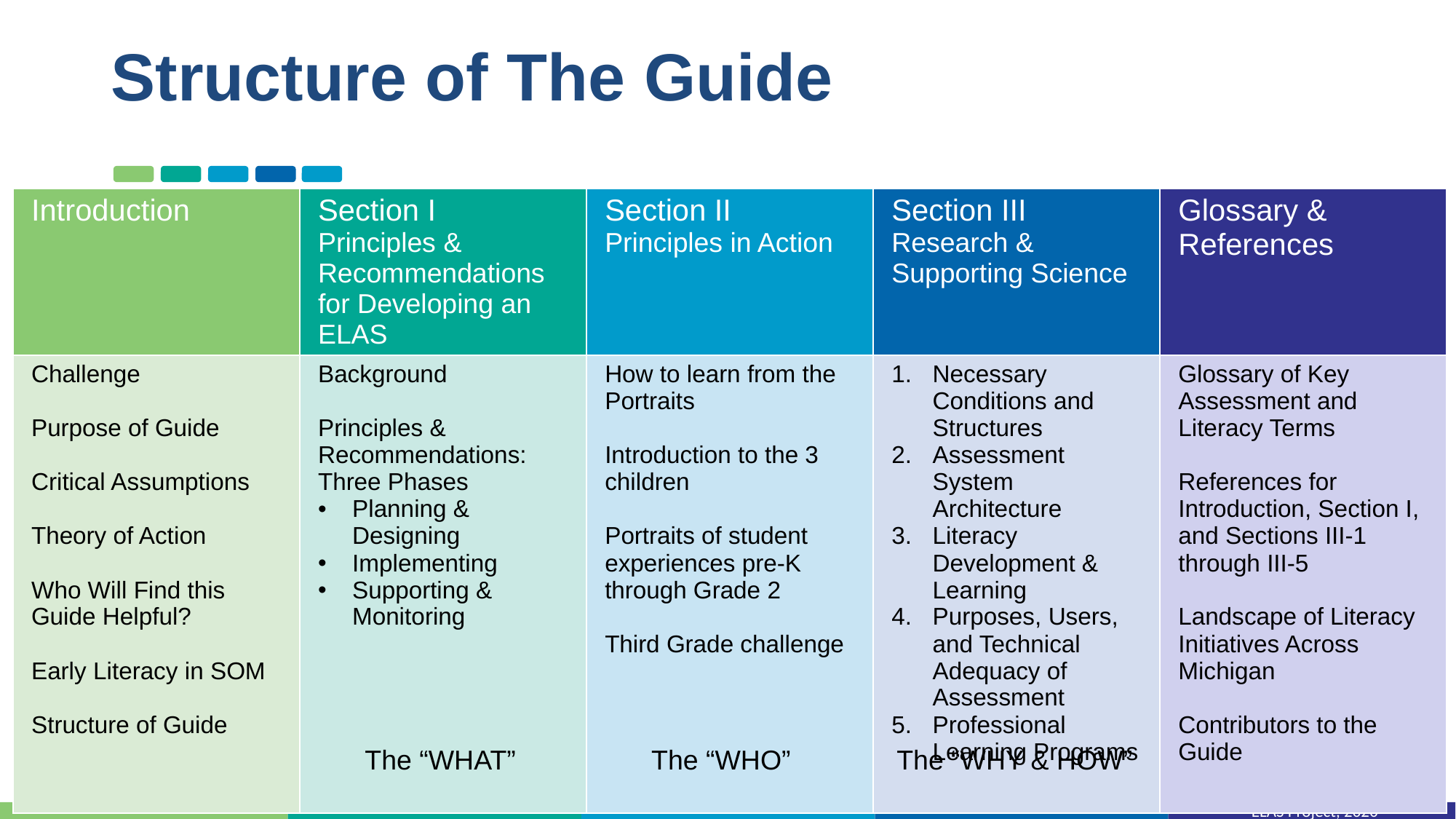

# Structure of The Guide
| Introduction | Section I Principles & Recommendations for Developing an ELAS | Section II Principles in Action | Section III Research & Supporting Science | Glossary & References |
| --- | --- | --- | --- | --- |
| Challenge Purpose of Guide Critical Assumptions Theory of Action Who Will Find this Guide Helpful? Early Literacy in SOM Structure of Guide | Background Principles & Recommendations: Three Phases Planning & Designing Implementing Supporting & Monitoring | How to learn from the Portraits Introduction to the 3 children Portraits of student experiences pre-K through Grade 2 Third Grade challenge | Necessary Conditions and Structures Assessment System Architecture Literacy Development & Learning Purposes, Users, and Technical Adequacy of Assessment Professional Learning Programs | Glossary of Key Assessment and Literacy Terms References for Introduction, Section I, and Sections III-1 through III-5 Landscape of Literacy Initiatives Across Michigan Contributors to the Guide |

The “WHAT”
The “WHO”
The “WHY & HOW”